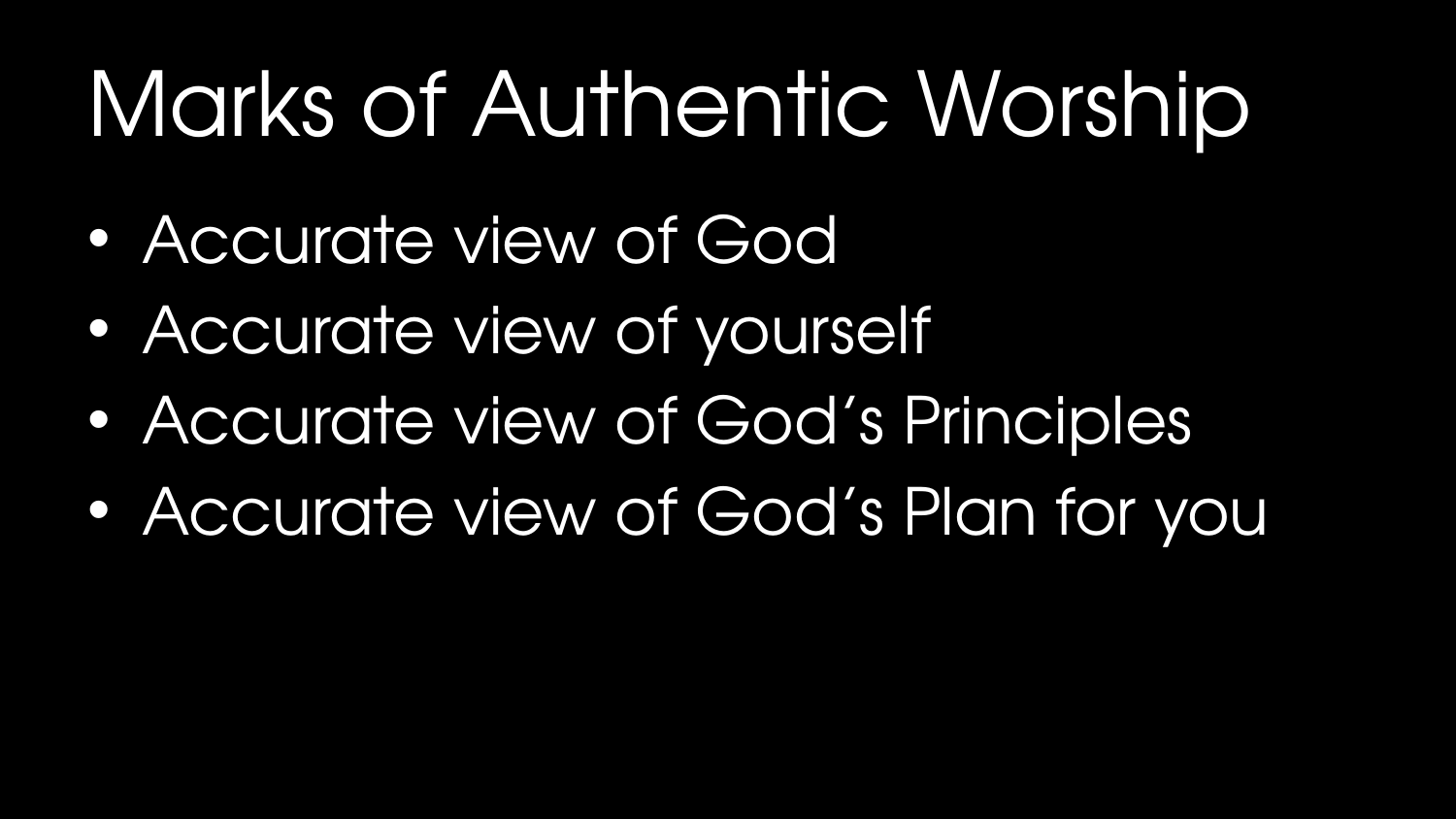

# Marks of Authentic Worship
Accurate view of God
Accurate view of yourself
Accurate view of God’s Principles
Accurate view of God’s Plan for you